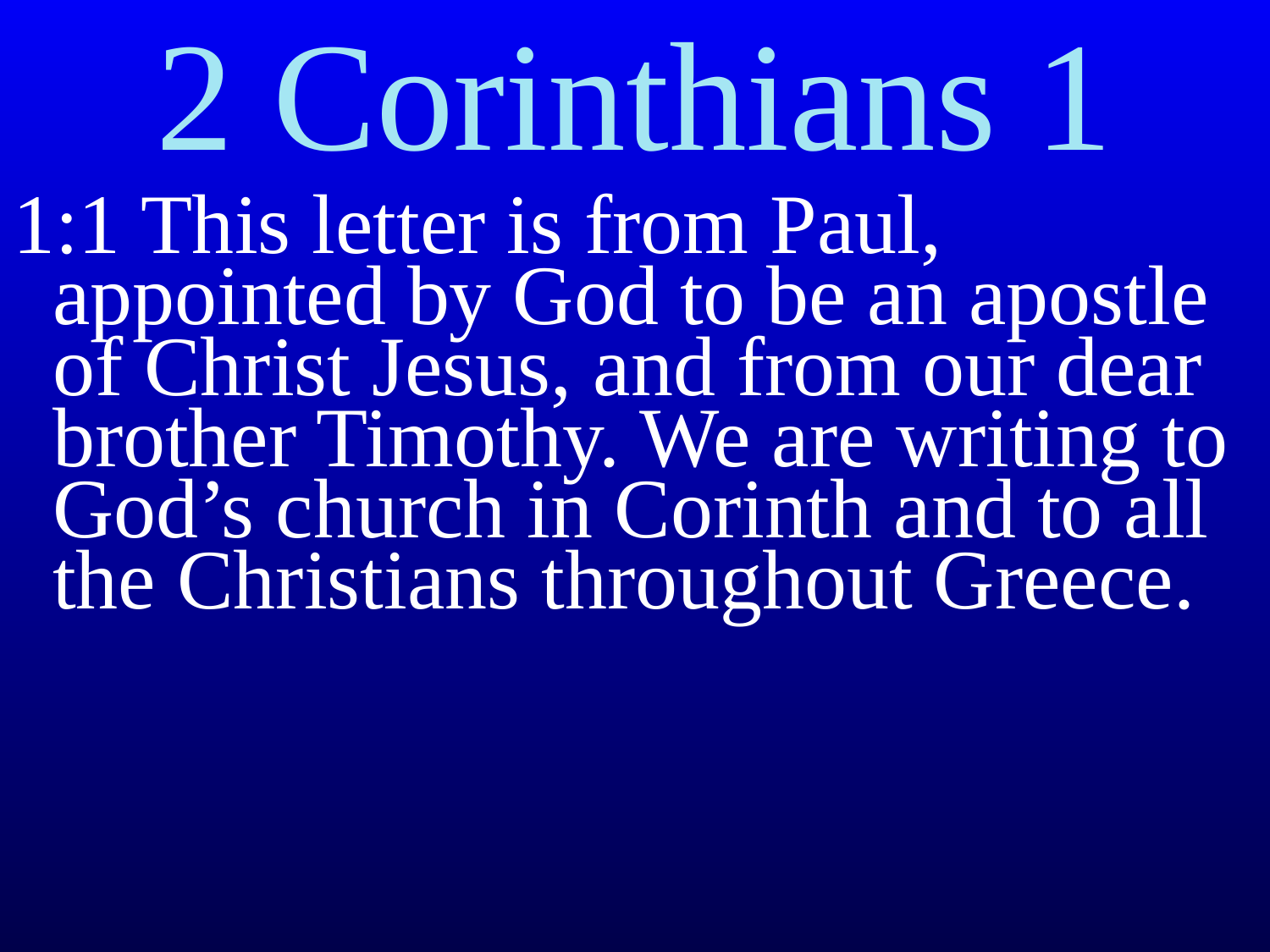

# 2 Corinthians 1
1:1 This letter is from Paul, appointed by God to be an apostle of Christ Jesus, and from our dear brother Timothy. We are writing to God’s church in Corinth and to all the Christians throughout Greece.